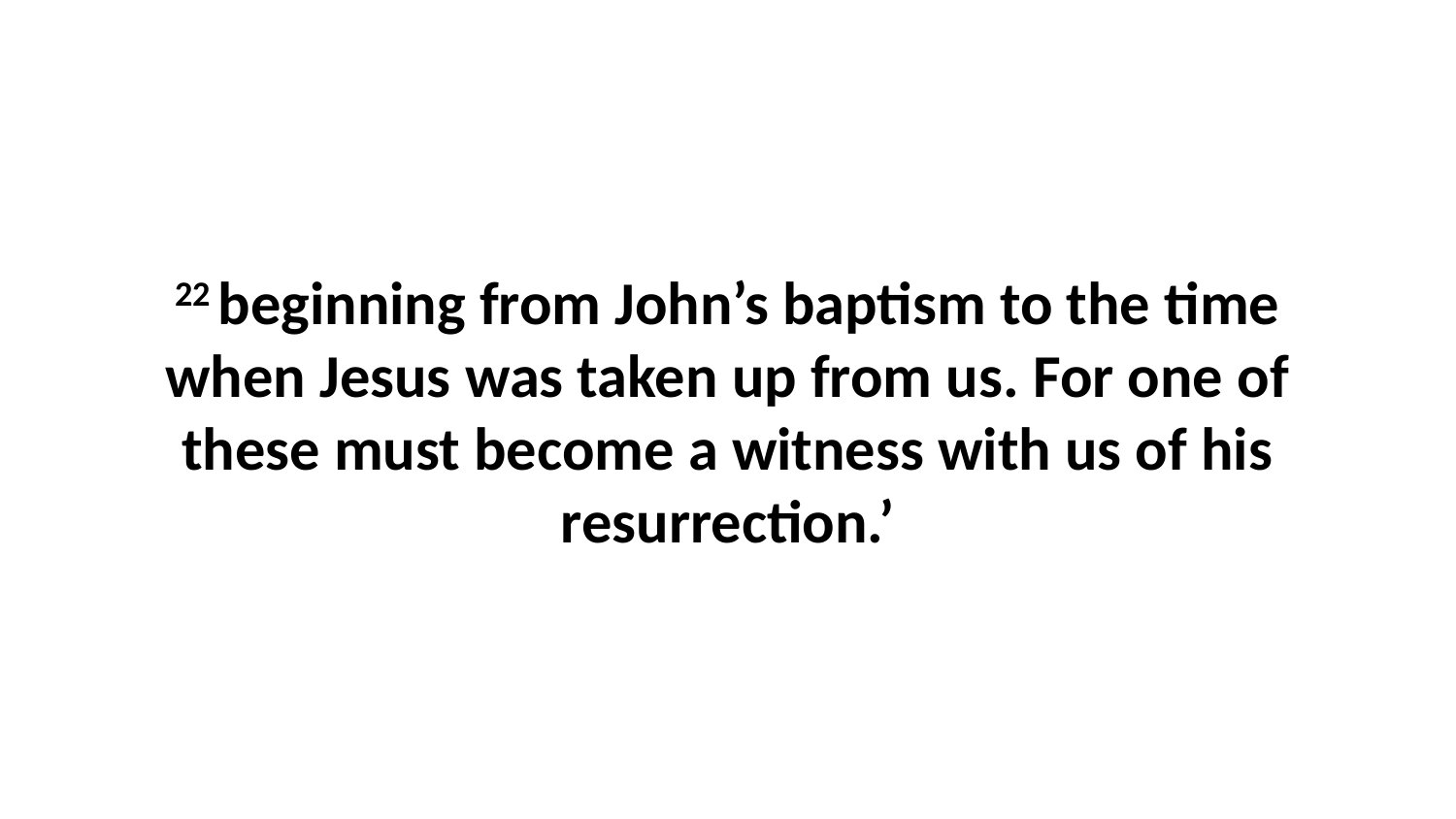

22 beginning from John’s baptism to the time when Jesus was taken up from us. For one of these must become a witness with us of his resurrection.’